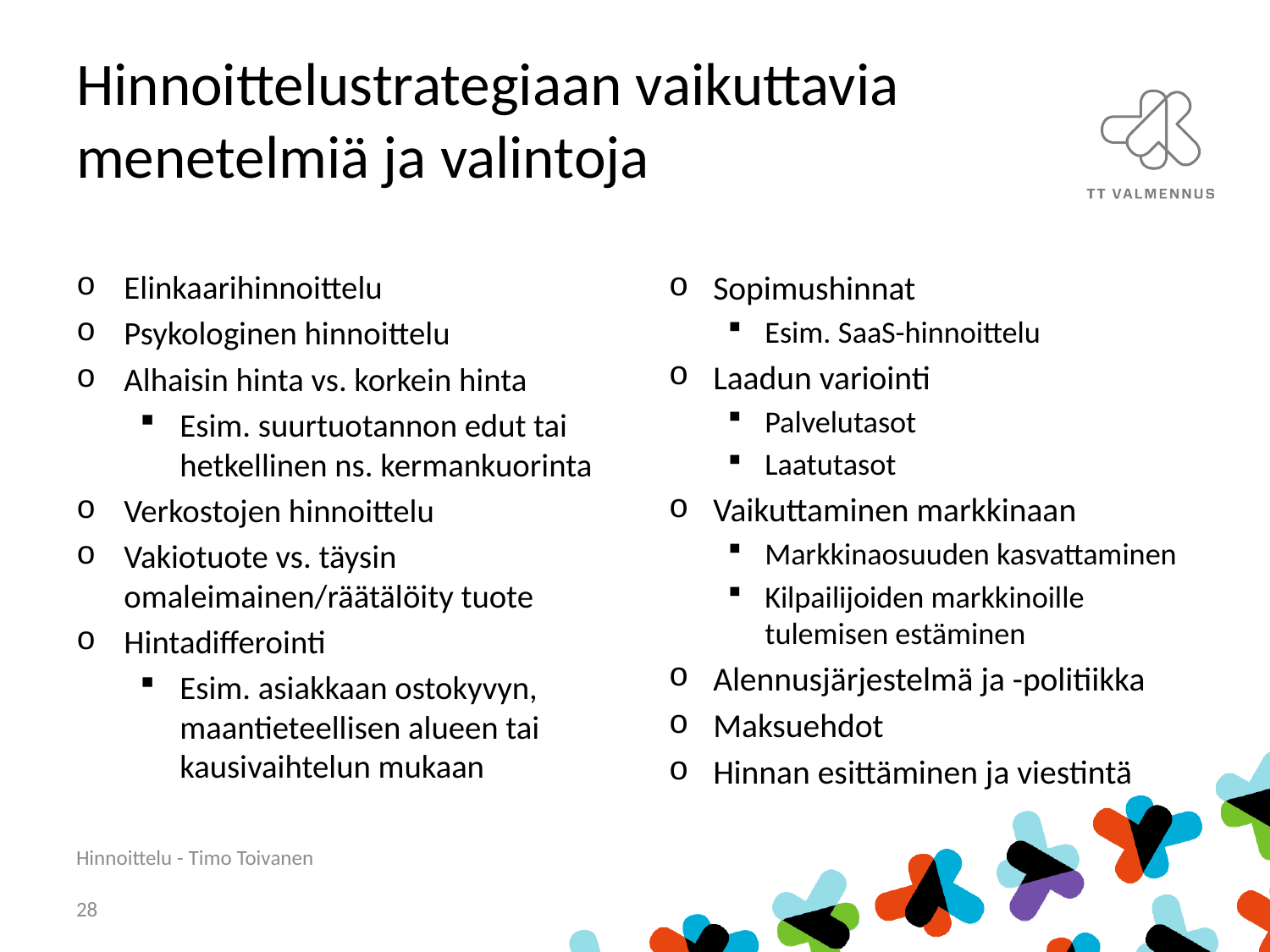

# Hinnoittelustrategiaan vaikuttavia menetelmiä ja valintoja
Elinkaarihinnoittelu
Psykologinen hinnoittelu
Alhaisin hinta vs. korkein hinta
Esim. suurtuotannon edut tai hetkellinen ns. kermankuorinta
Verkostojen hinnoittelu
Vakiotuote vs. täysin omaleimainen/räätälöity tuote
Hintadifferointi
Esim. asiakkaan ostokyvyn, maantieteellisen alueen tai kausivaihtelun mukaan
Sopimushinnat
Esim. SaaS-hinnoittelu
Laadun variointi
Palvelutasot
Laatutasot
Vaikuttaminen markkinaan
Markkinaosuuden kasvattaminen
Kilpailijoiden markkinoille tulemisen estäminen
Alennusjärjestelmä ja -politiikka
Maksuehdot
Hinnan esittäminen ja viestintä
Hinnoittelu - Timo Toivanen
28